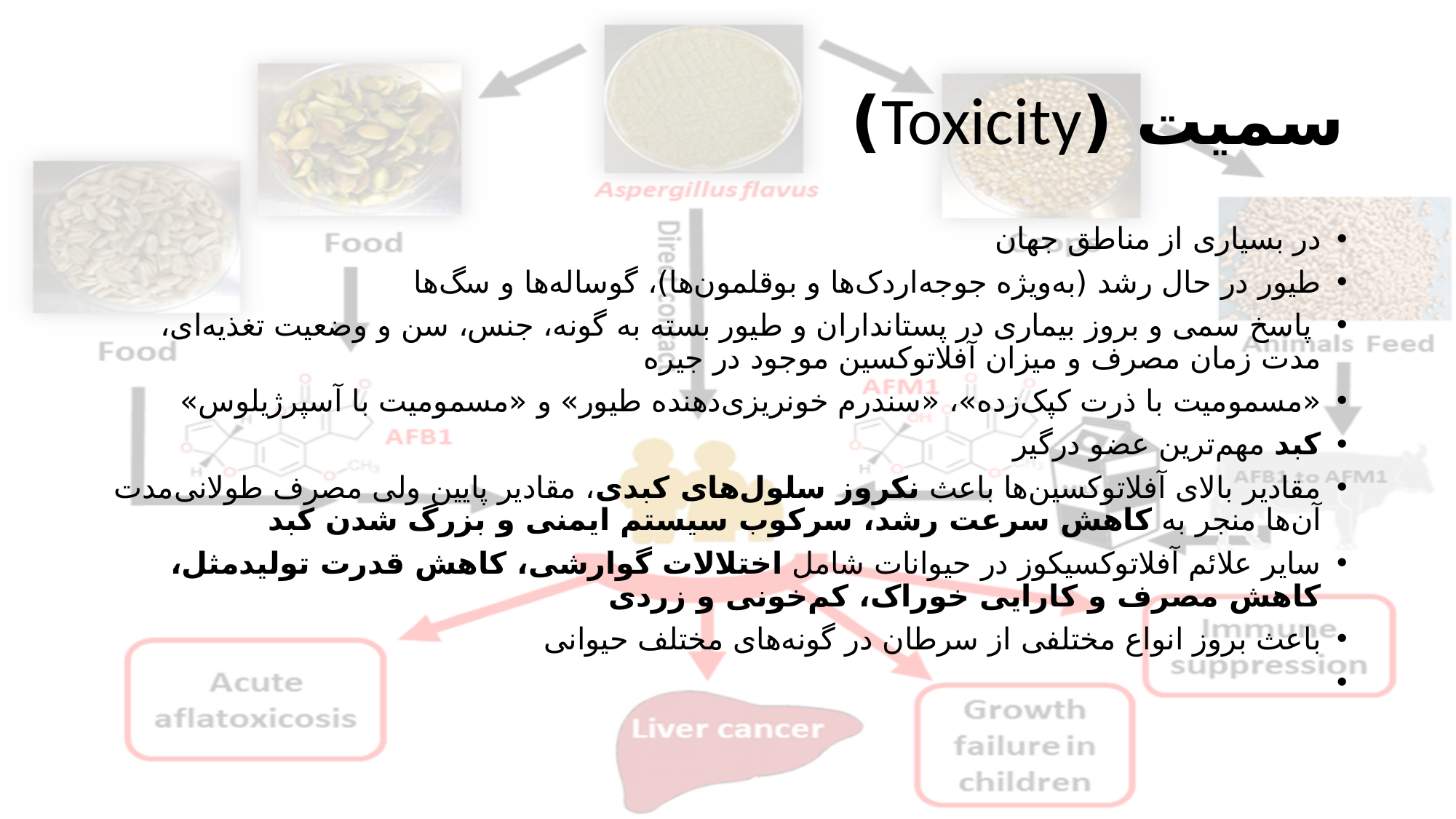

# سمیت (Toxicity)
در بسیاری از مناطق جهان
طیور در حال رشد (به‌ویژه جوجه‌اردک‌ها و بوقلمون‌ها)، گوساله‌ها و سگ‌‌ها
 پاسخ سمی و بروز بیماری در پستانداران و طیور بسته به گونه، جنس، سن و وضعیت تغذیه‌ای، مدت زمان مصرف و میزان آفلاتوکسین موجود در جیره
«مسمومیت با ذرت کپک‌زده»، «سندرم خونریزی‌دهنده طیور» و «مسمومیت با آسپرژیلوس»
کبد مهم‌ترین عضو درگیر
مقادیر بالای آفلاتوکسین‌ها باعث نکروز سلول‌های کبدی، مقادیر پایین ولی مصرف طولانی‌مدت آن‌ها منجر به کاهش سرعت رشد، سرکوب سیستم ایمنی و بزرگ شدن کبد
سایر علائم آفلاتوکسیکوز در حیوانات شامل اختلالات گوارشی، کاهش قدرت تولیدمثل، کاهش مصرف و کارایی خوراک، کم‌خونی و زردی
باعث بروز انواع مختلفی از سرطان در گونه‌های مختلف حیوانی